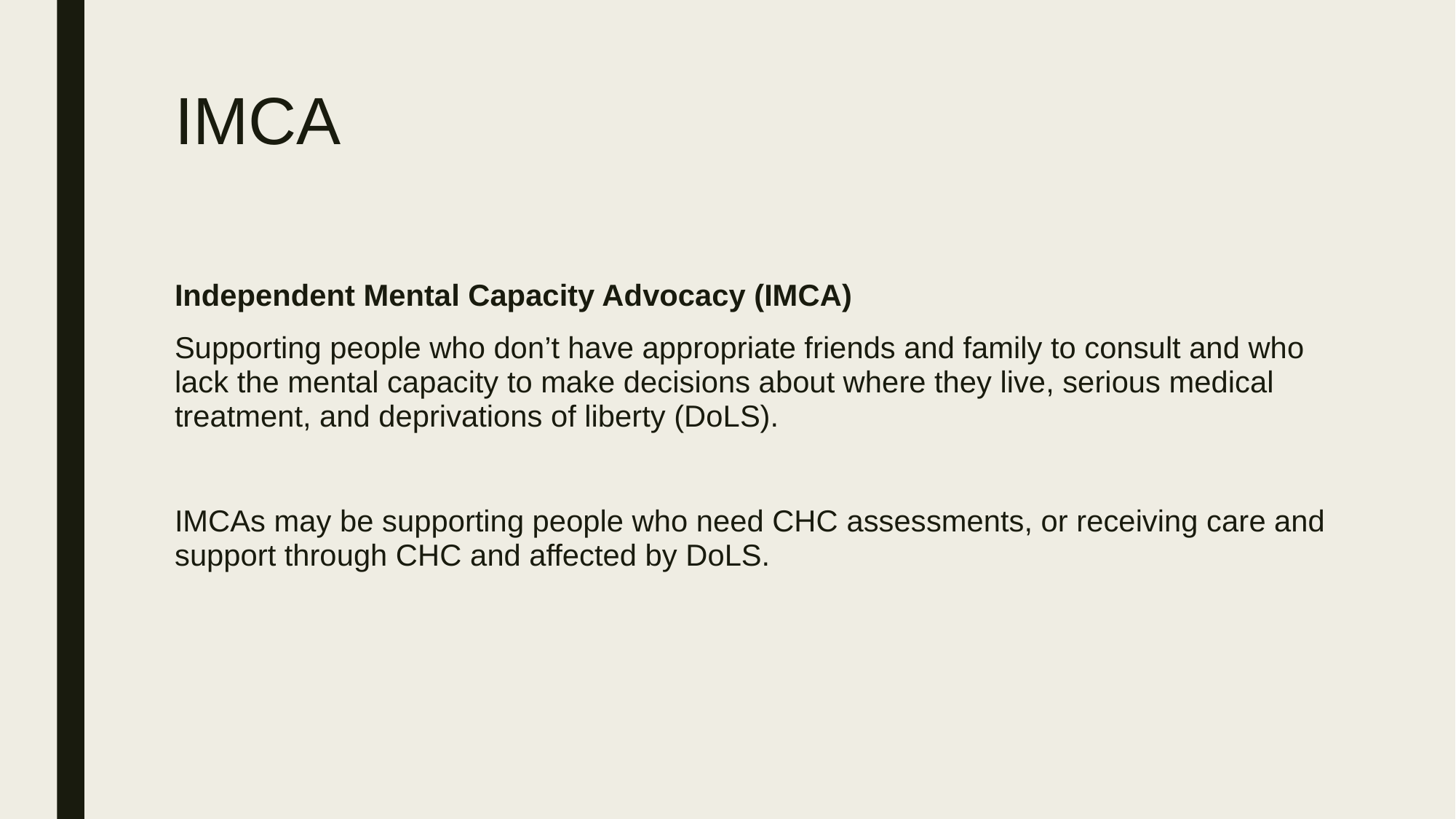

# IMCA
Independent Mental Capacity Advocacy (IMCA)
Supporting people who don’t have appropriate friends and family to consult and who lack the mental capacity to make decisions about where they live, serious medical treatment, and deprivations of liberty (DoLS).

IMCAs may be supporting people who need CHC assessments, or receiving care and support through CHC and affected by DoLS.